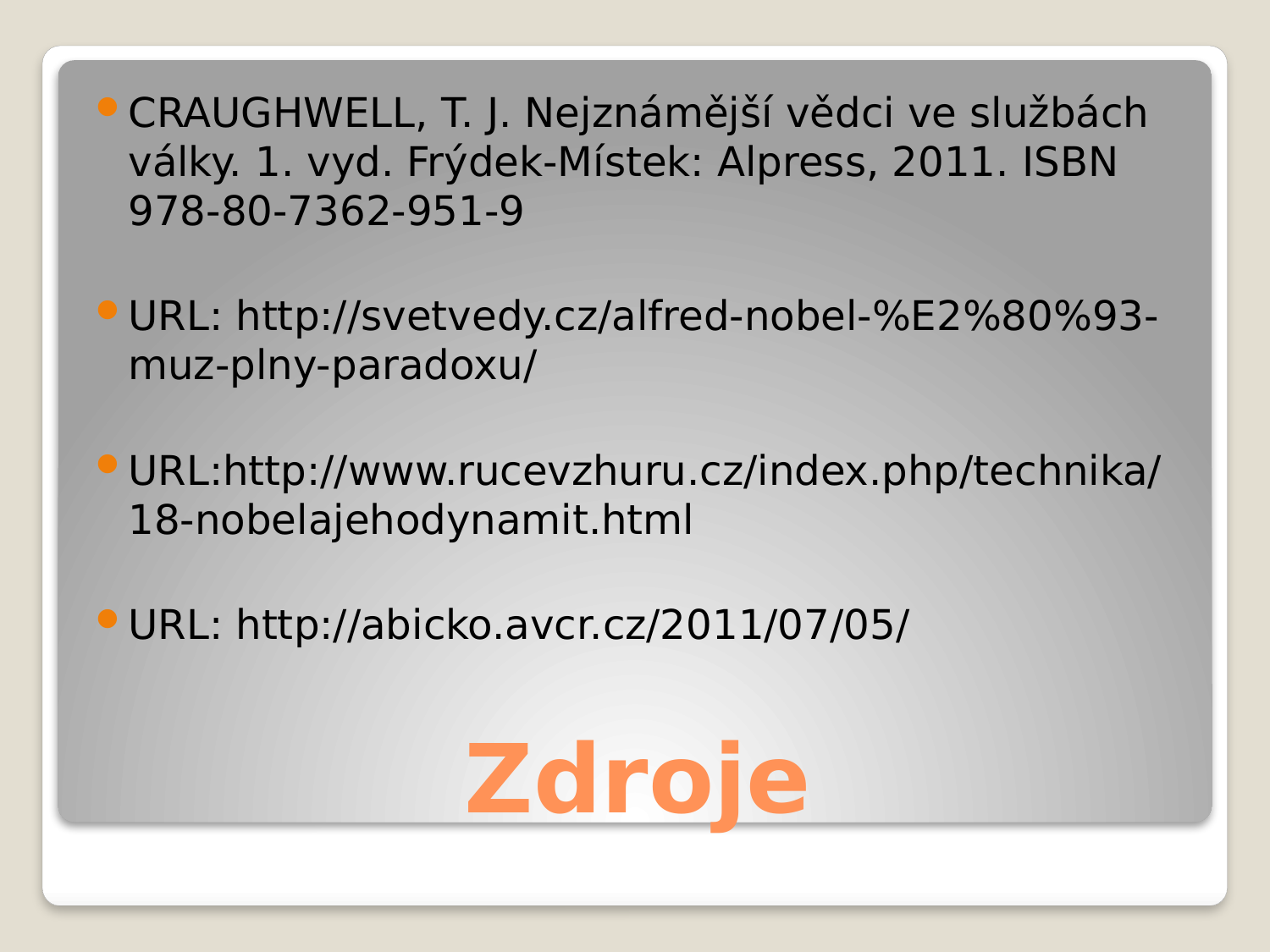

CRAUGHWELL, T. J. Nejznámější vědci ve službách války. 1. vyd. Frýdek-Místek: Alpress, 2011. ISBN 978-80-7362-951-9

URL: http://svetvedy.cz/alfred-nobel-%E2%80%93-muz-plny-paradoxu/

URL:http://www.rucevzhuru.cz/index.php/technika/18-nobelajehodynamit.html

URL: http://abicko.avcr.cz/2011/07/05/

# Zdroje